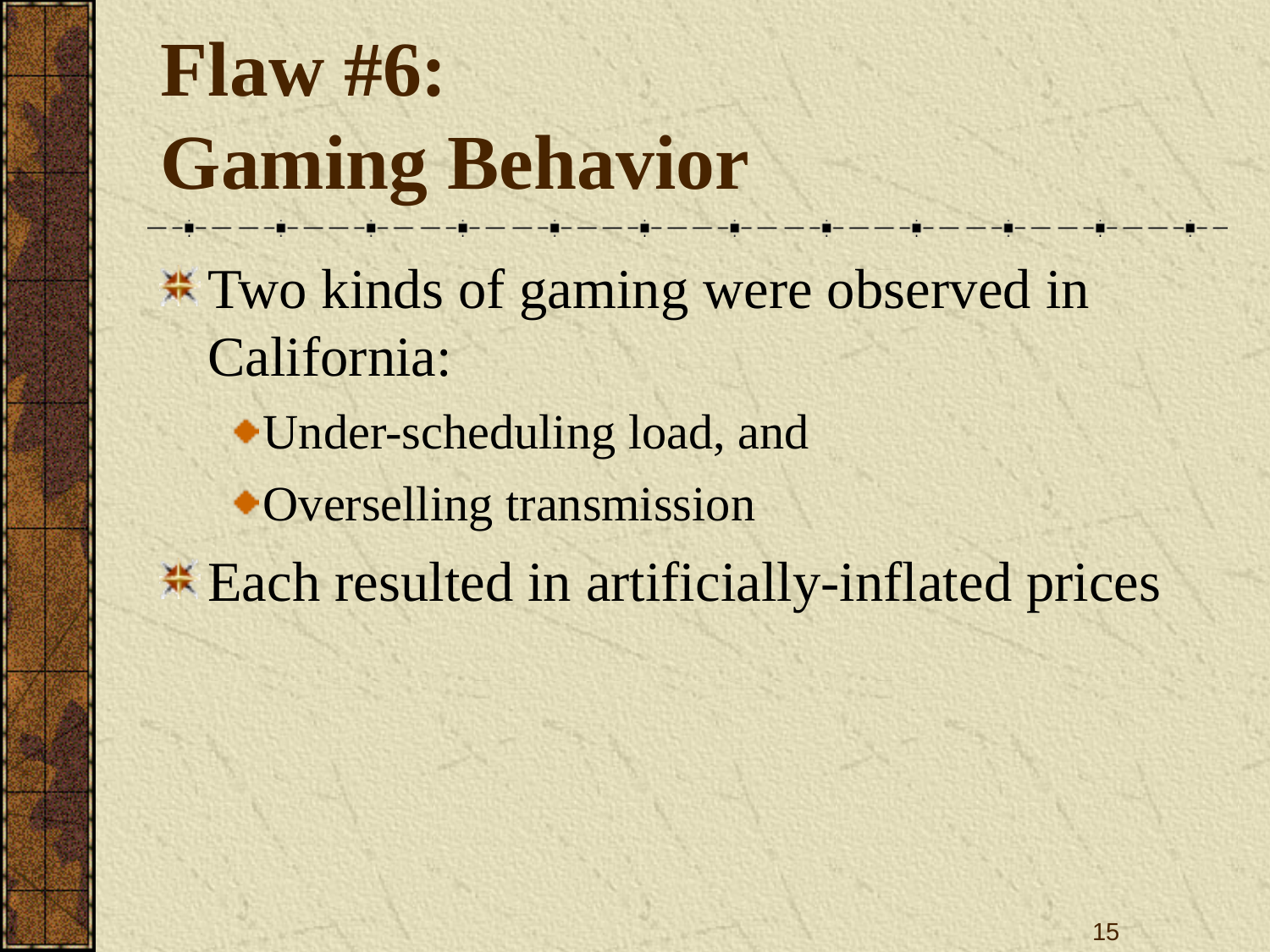

# Flaw #6: Gaming Behavior
Two kinds of gaming were observed in California:
Under-scheduling load, and
Overselling transmission
Each resulted in artificially-inflated prices
15